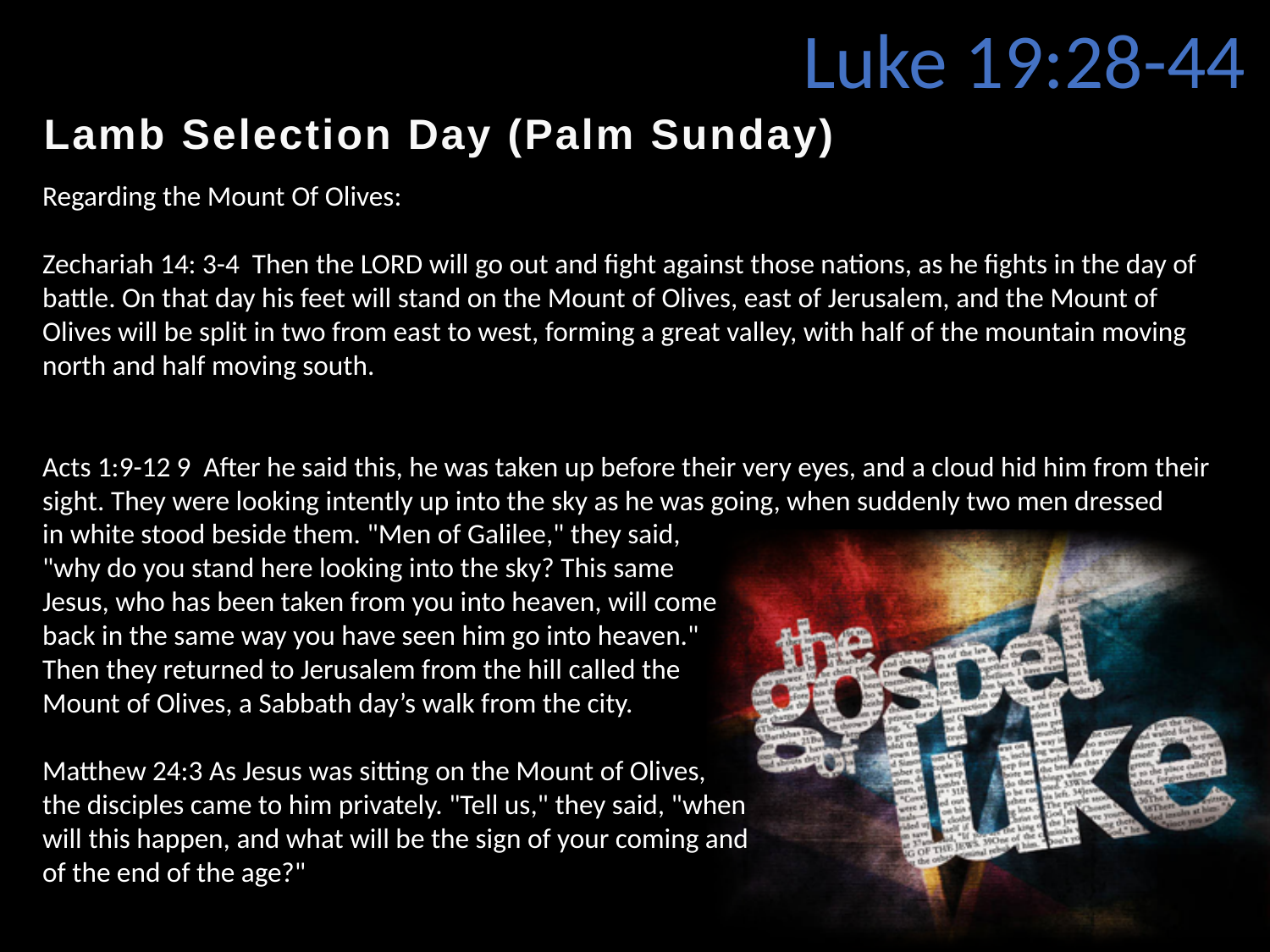

Luke 19:28-44
Lamb Selection Day (Palm Sunday)
Regarding the Mount Of Olives:

Zechariah 14: 3-4  Then the LORD will go out and fight against those nations, as he fights in the day of
battle. On that day his feet will stand on the Mount of Olives, east of Jerusalem, and the Mount of
Olives will be split in two from east to west, forming a great valley, with half of the mountain moving
north and half moving south.

Acts 1:9-12 9  After he said this, he was taken up before their very eyes, and a cloud hid him from their
sight. They were looking intently up into the sky as he was going, when suddenly two men dressed
in white stood beside them. "Men of Galilee," they said,
"why do you stand here looking into the sky? This same
Jesus, who has been taken from you into heaven, will come
back in the same way you have seen him go into heaven."
Then they returned to Jerusalem from the hill called the
Mount of Olives, a Sabbath day’s walk from the city.

Matthew 24:3 As Jesus was sitting on the Mount of Olives,
the disciples came to him privately. "Tell us," they said, "when
will this happen, and what will be the sign of your coming and
of the end of the age?"